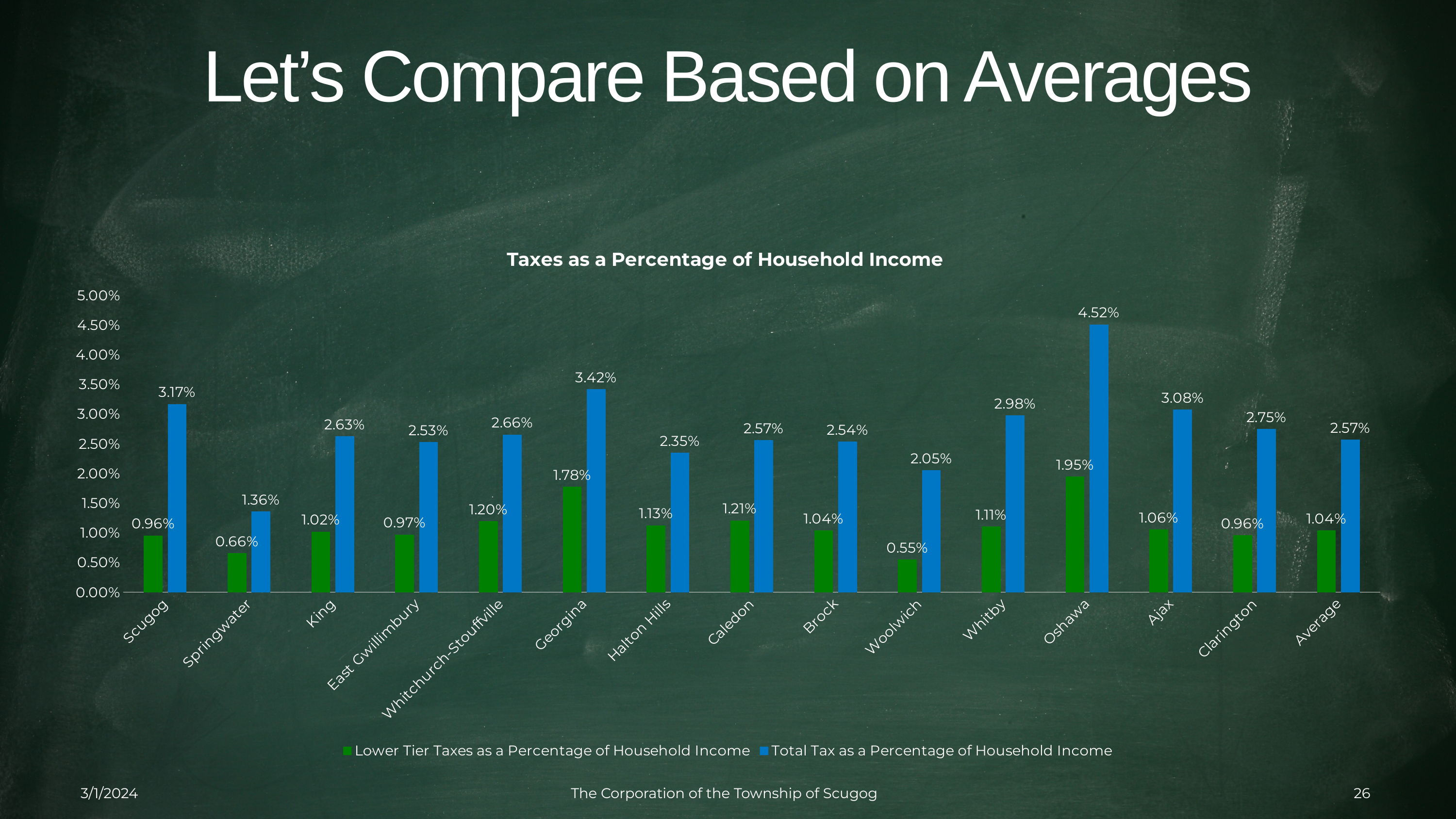

Let’s Compare Based on Averages

### Chart: Taxes as a Percentage of Household Income

| Category | Lower Tier Taxes as a Percentage of Household Income | Total Tax as a Percentage of Household Income |
|---|---|---|
| Scugog | 0.009584148462923813 | 0.03174279802216696 |
| Springwater | 0.006604920324579215 | 0.013588970359968176 |
| King | 0.010236481191785126 | 0.026296216965067957 |
| East Gwillimbury | 0.009737822900773638 | 0.025313332015735435 |
| Whitchurch-Stouffville | 0.012005485079603664 | 0.026588148194723486 |
| Georgina | 0.01780773672194855 | 0.03421258726434815 |
| Halton Hills | 0.011296272014784595 | 0.023541800103249747 |
| Caledon | 0.012100208729039016 | 0.025669256075925385 |
| Brock | 0.010441659156397417 | 0.025382936106922126 |
| Woolwich | 0.005539746041767643 | 0.020547500625095368 |
| Whitby | 0.011068649299295205 | 0.029845629634645533 |
| Oshawa | 0.019505077110495782 | 0.04515150874185331 |
| Ajax | 0.010603848624561438 | 0.030792705771528865 |
| Clarington | 0.009597930277044425 | 0.027544889673208187 |
| Average | 0.010408665728999966 | 0.025747885303629245 |
3/1/2024
The Corporation of the Township of Scugog
26